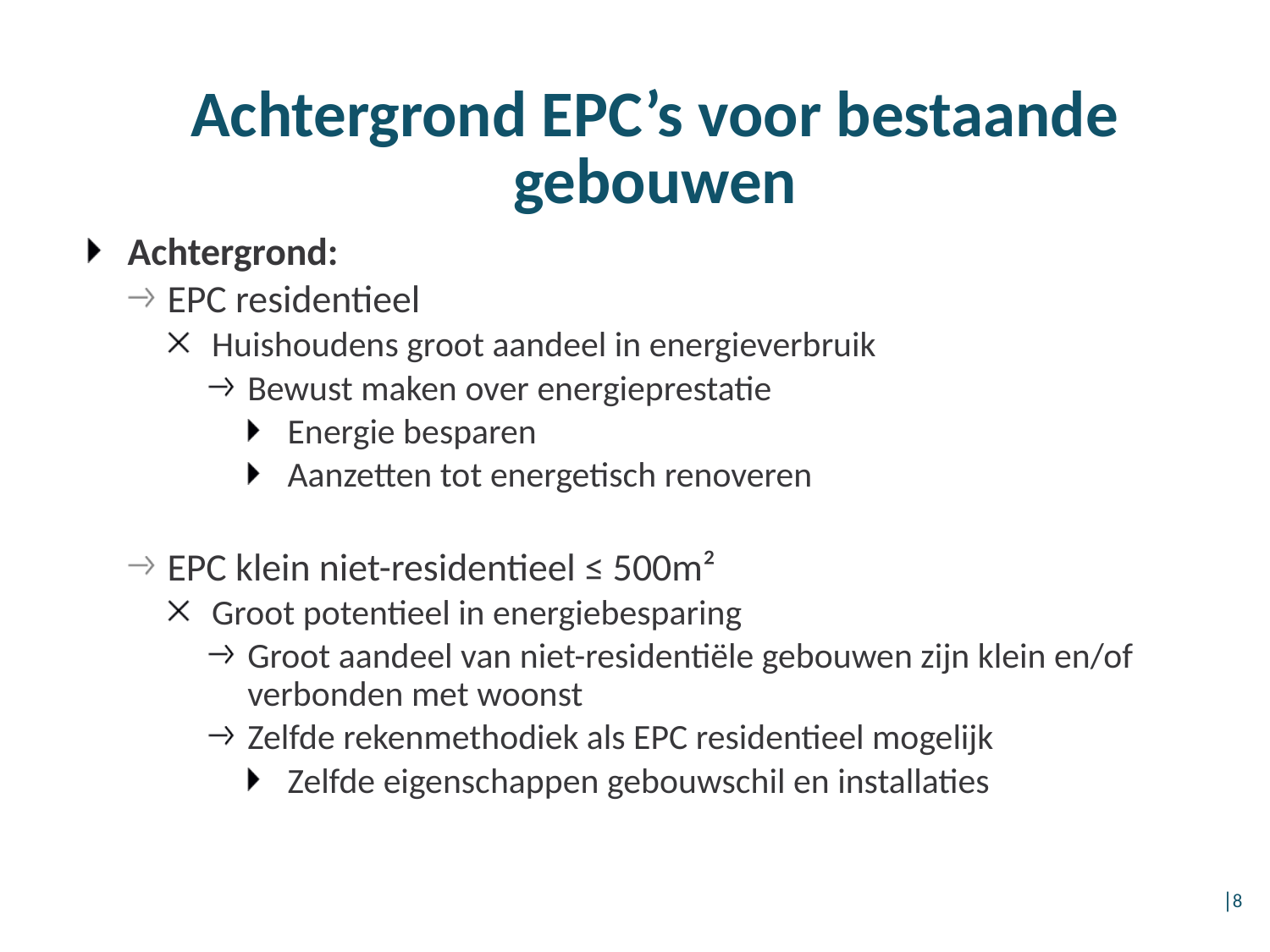

# Achtergrond EPC’s voor bestaande gebouwen
Achtergrond:
EPC residentieel
Huishoudens groot aandeel in energieverbruik
Bewust maken over energieprestatie
Energie besparen
Aanzetten tot energetisch renoveren

EPC klein niet-residentieel ≤ 500m²
Groot potentieel in energiebesparing
Groot aandeel van niet-residentiële gebouwen zijn klein en/of verbonden met woonst
Zelfde rekenmethodiek als EPC residentieel mogelijk
Zelfde eigenschappen gebouwschil en installaties

│8